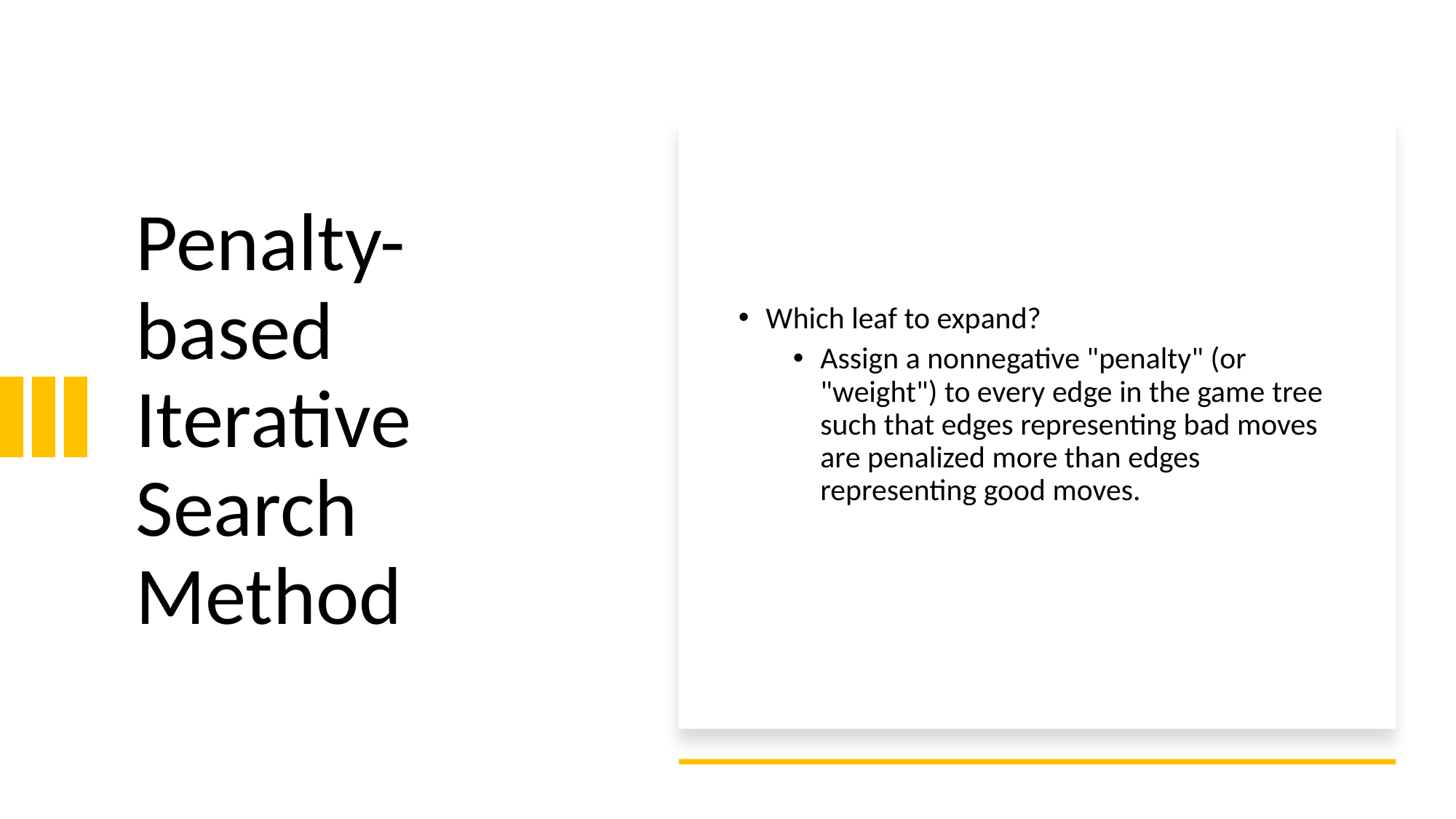

# Penalty-based Iterative Search Method
Which leaf to expand?
Assign a nonnegative "penalty" (or "weight") to every edge in the game tree such that edges representing bad moves are penalized more than edges representing good moves.